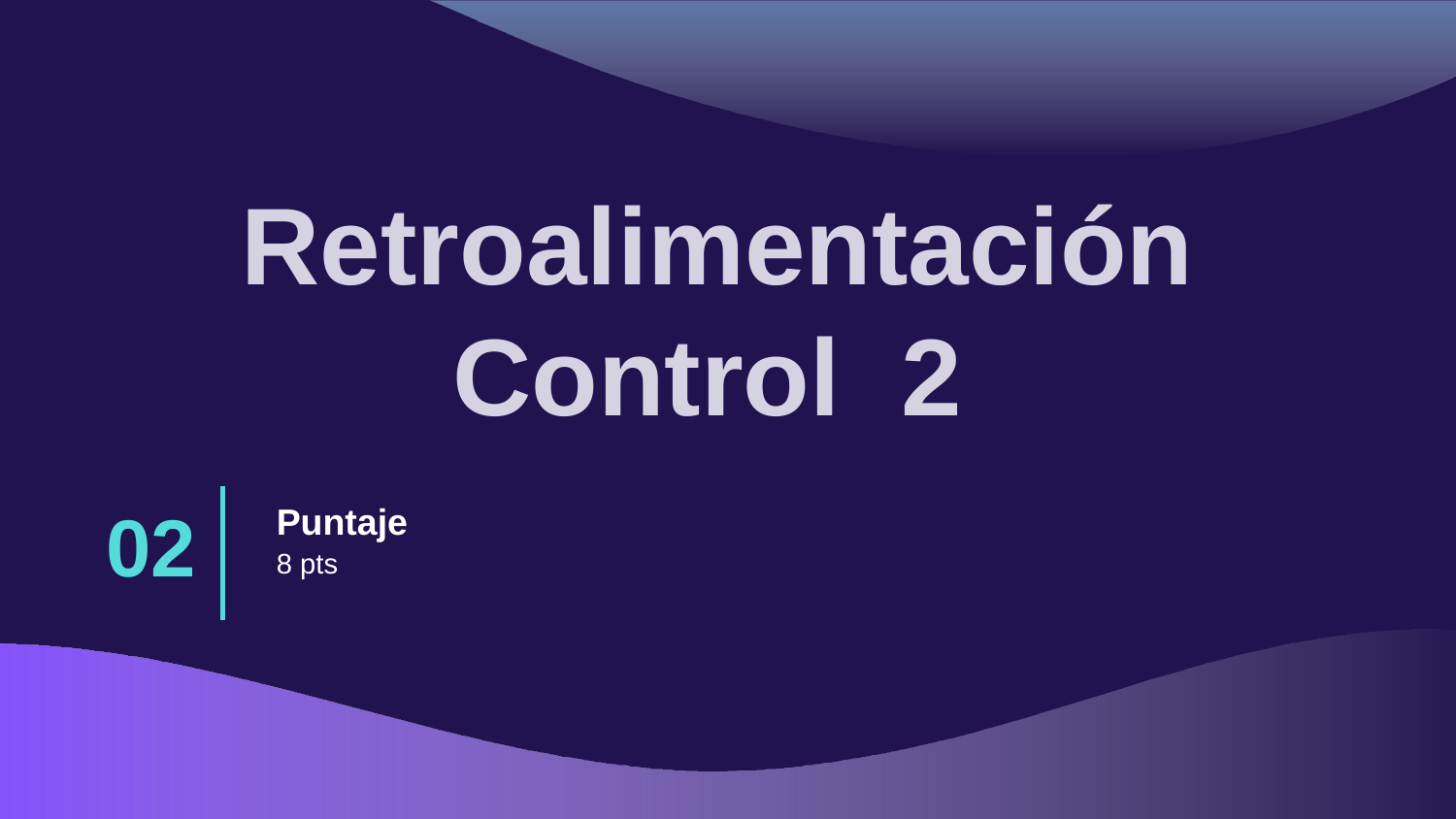

Retroalimentación Control  2
02
Puntaje

8 pts